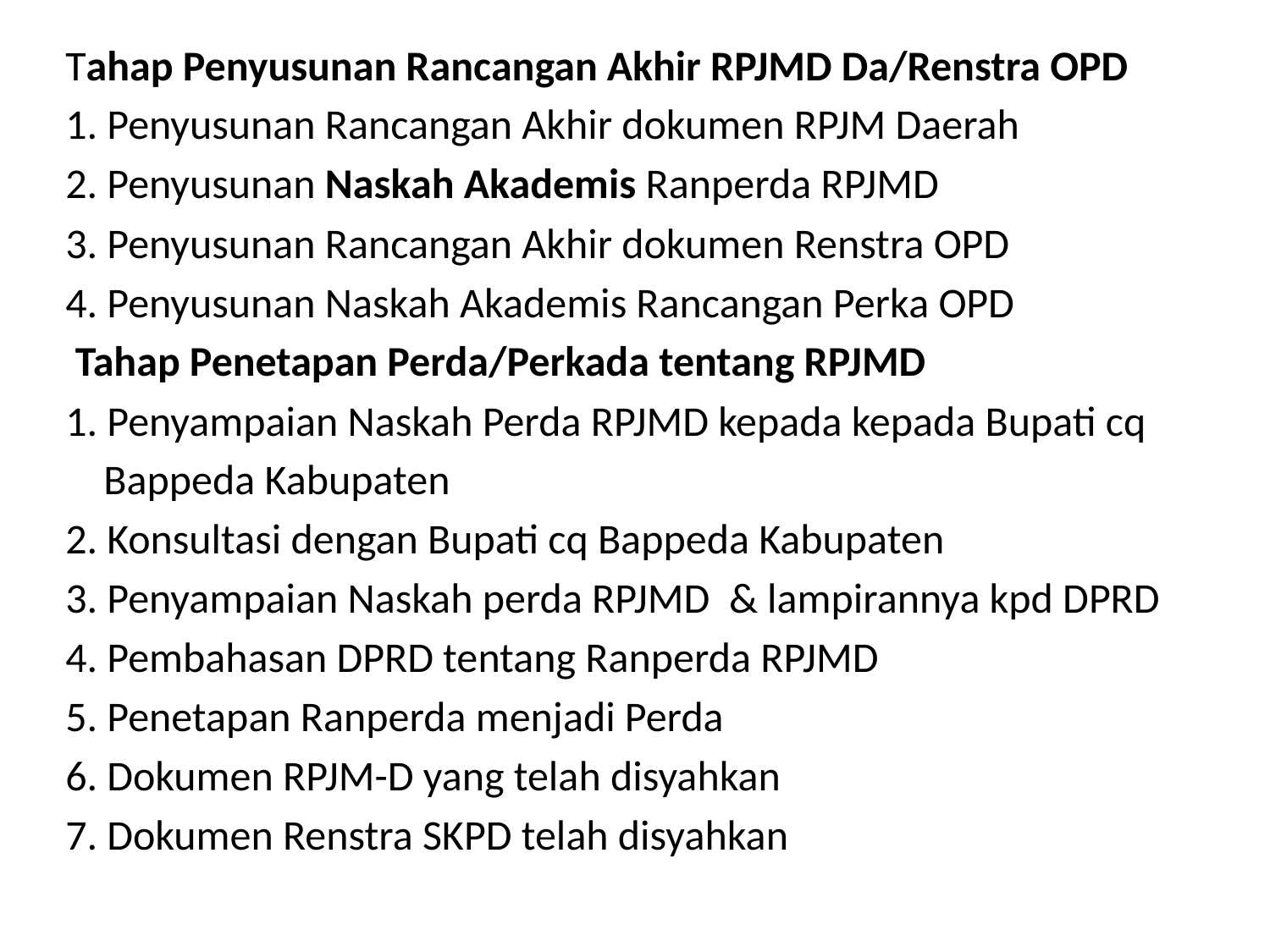

Tahap Penyusunan Rancangan Akhir RPJMD Da/Renstra OPD
1. Penyusunan Rancangan Akhir dokumen RPJM Daerah
2. Penyusunan Naskah Akademis Ranperda RPJMD
3. Penyusunan Rancangan Akhir dokumen Renstra OPD
4. Penyusunan Naskah Akademis Rancangan Perka OPD
 Tahap Penetapan Perda/Perkada tentang RPJMD
1. Penyampaian Naskah Perda RPJMD kepada kepada Bupati cq
    Bappeda Kabupaten
2. Konsultasi dengan Bupati cq Bappeda Kabupaten
3. Penyampaian Naskah perda RPJMD  & lampirannya kpd DPRD
4. Pembahasan DPRD tentang Ranperda RPJMD
5. Penetapan Ranperda menjadi Perda
6. Dokumen RPJM-D yang telah disyahkan
7. Dokumen Renstra SKPD telah disyahkan